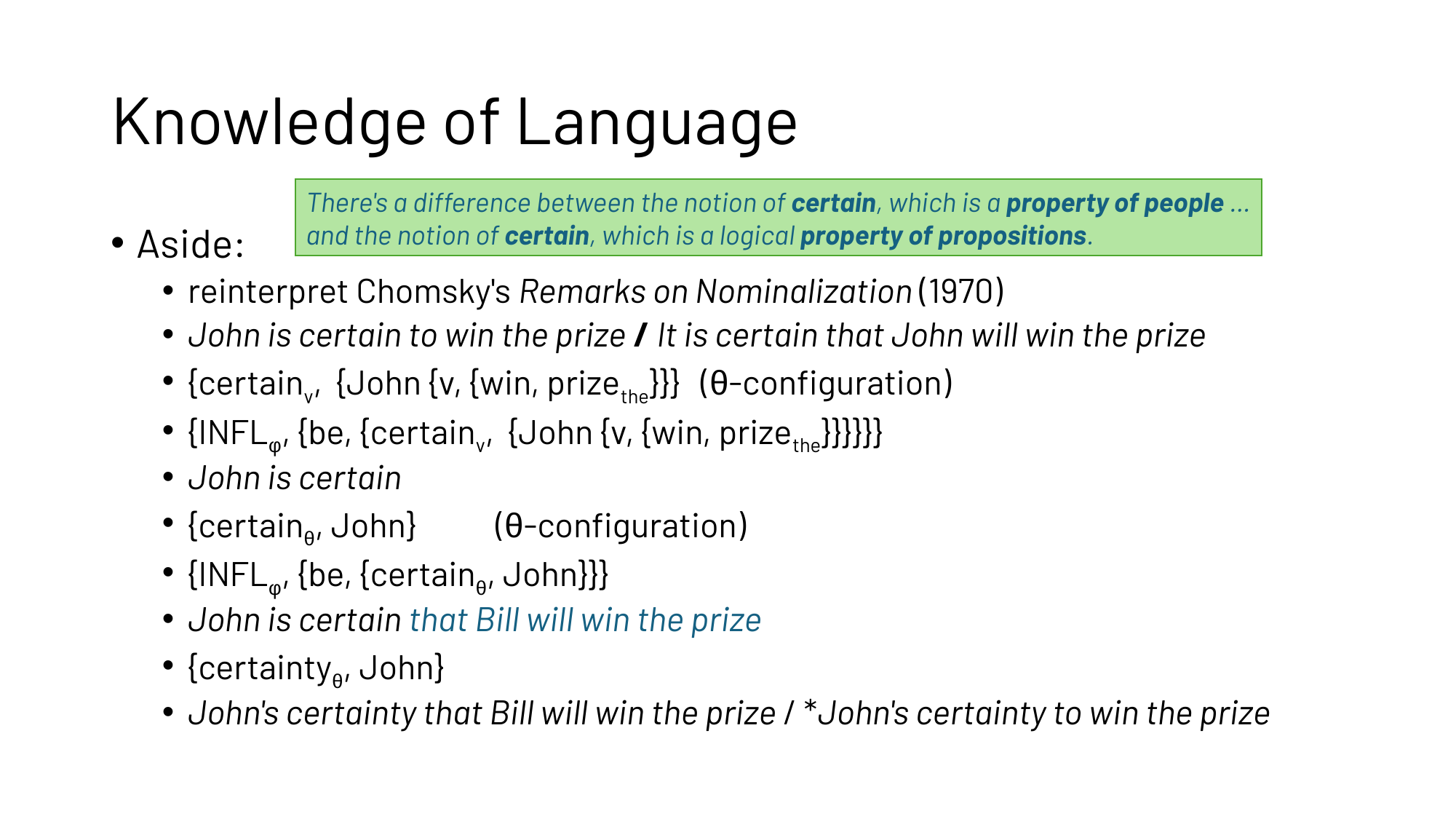

# Knowledge of Language
There's a difference between the notion of certain, which is a property of people …
and the notion of certain, which is a logical property of propositions.
Aside:
reinterpret Chomsky's Remarks on Nominalization (1970)
John is certain to win the prize / It is certain that John will win the prize
{certainv,  {John {v, {win, prizethe}}}	(θ-configuration)
{INFLφ, {be, {certainv,  {John {v, {win, prizethe}}}}}}
John is certain
{certainθ, John}				(θ-configuration)
{INFLφ, {be, {certainθ, John}}}
John is certain that Bill will win the prize
{certaintyθ, John}
John's certainty that Bill will win the prize / *John's certainty to win the prize